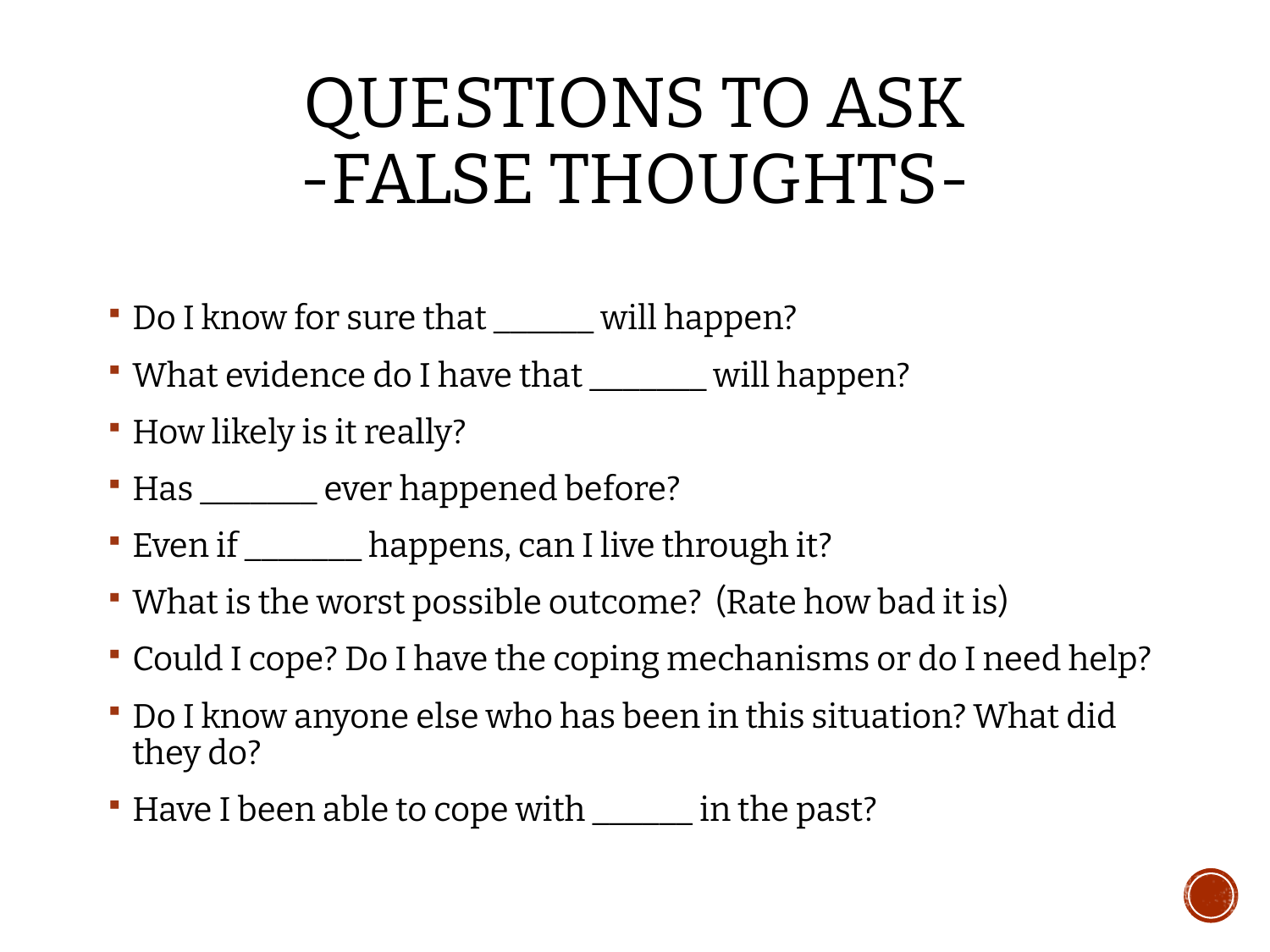

# Questions to ask -false thoughts-
Do I know for sure that ______ will happen?
What evidence do I have that _______ will happen?
How likely is it really?
Has _______ ever happened before?
Even if _______ happens, can I live through it?
What is the worst possible outcome?  (Rate how bad it is)
Could I cope? Do I have the coping mechanisms or do I need help?
Do I know anyone else who has been in this situation? What did they do?
Have I been able to cope with ______ in the past?